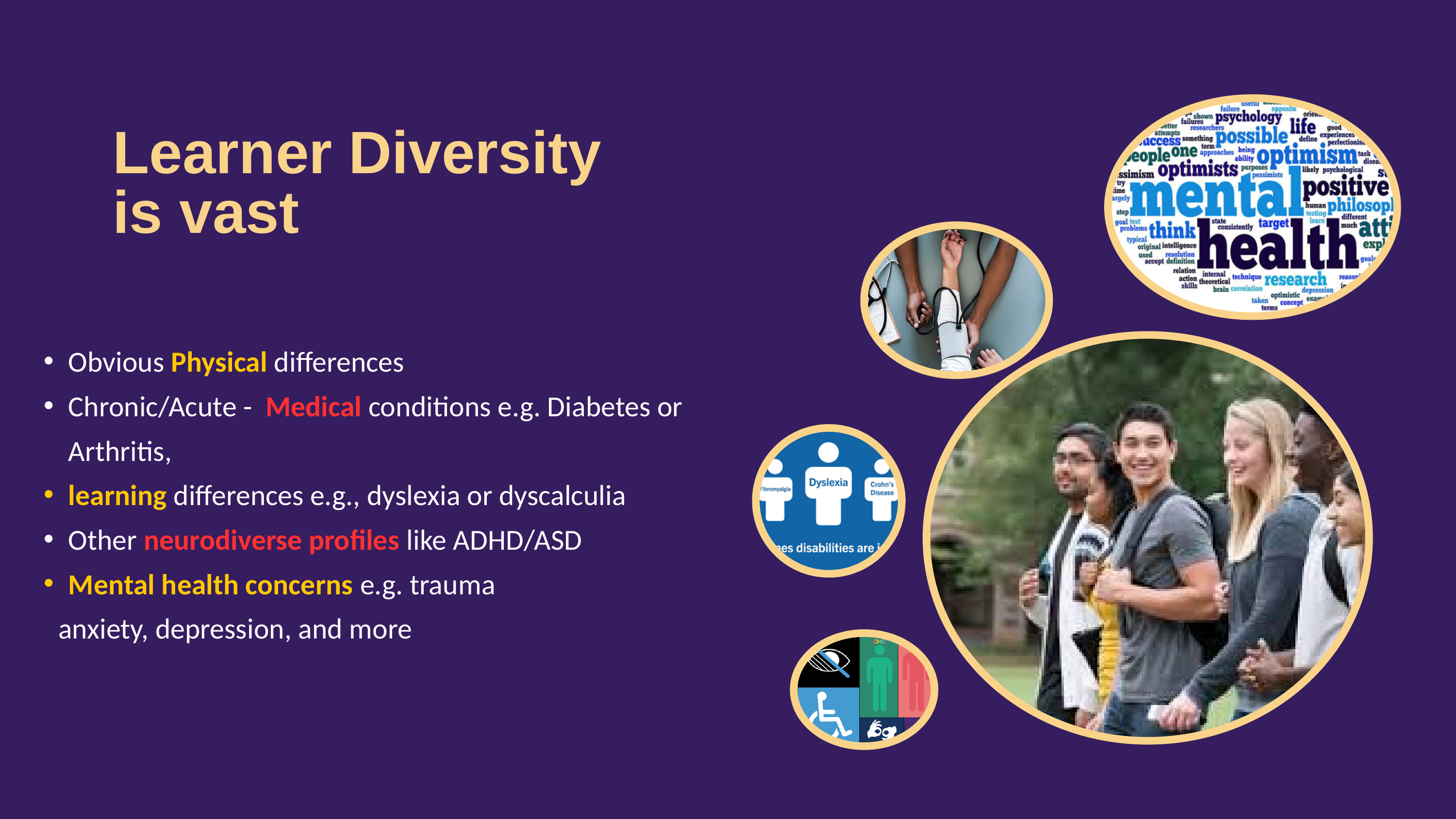

Learner Diversity is vast

Obvious Physical differences
Chronic/Acute -  Medical conditions e.g. Diabetes or Arthritis,
learning differences e.g., dyslexia or dyscalculia
Other neurodiverse profiles like ADHD/ASD
Mental health concerns e.g. trauma
      anxiety, depression, and more